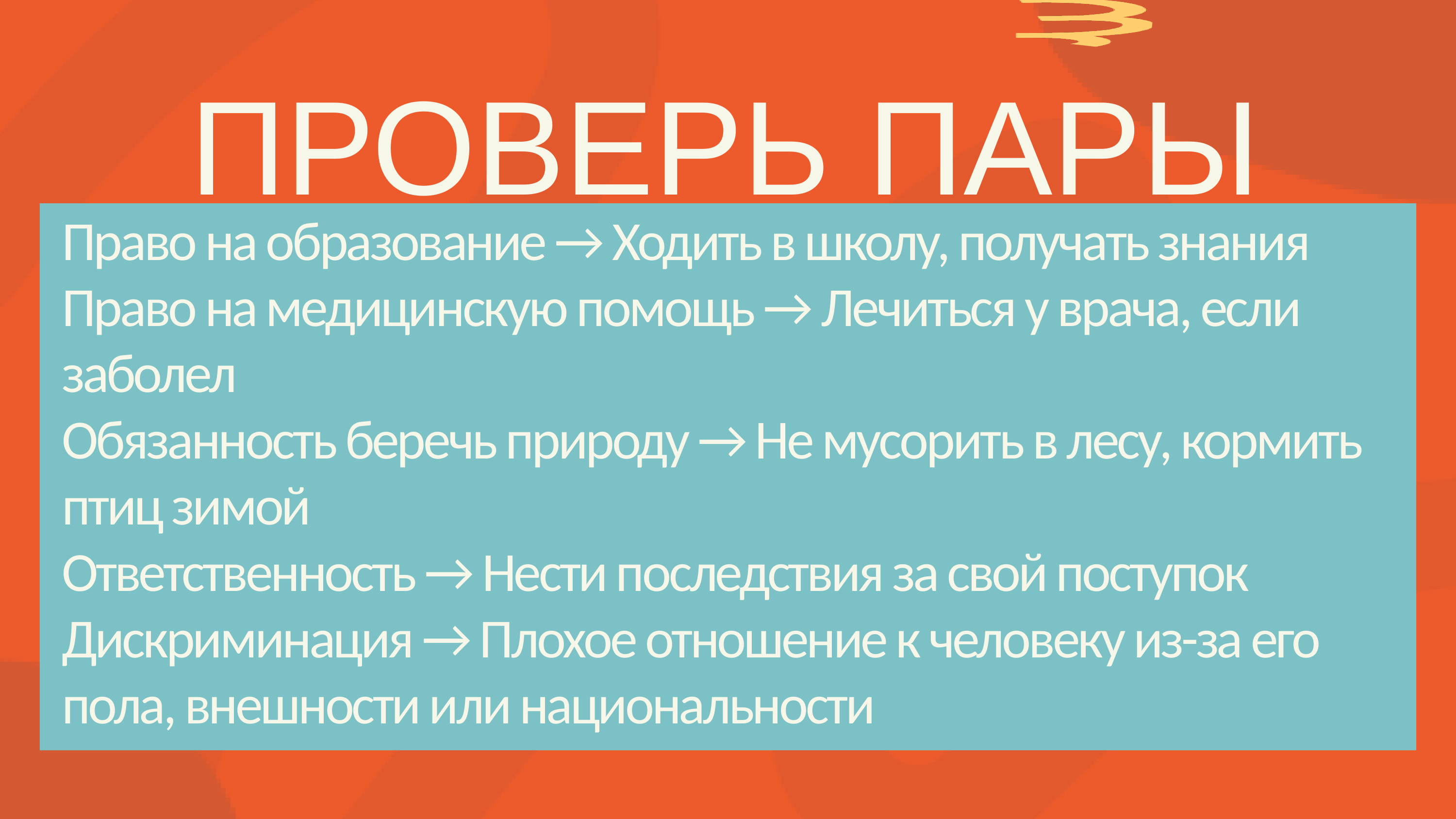

ПРОВЕРЬ ПАРЫ
Право на образование → Ходить в школу, получать знания
Право на медицинскую помощь → Лечиться у врача, если заболел
Обязанность беречь природу → Не мусорить в лесу, кормить птиц зимой
Ответственность → Нести последствия за свой поступок
Дискриминация → Плохое отношение к человеку из-за его пола, внешности или национальности